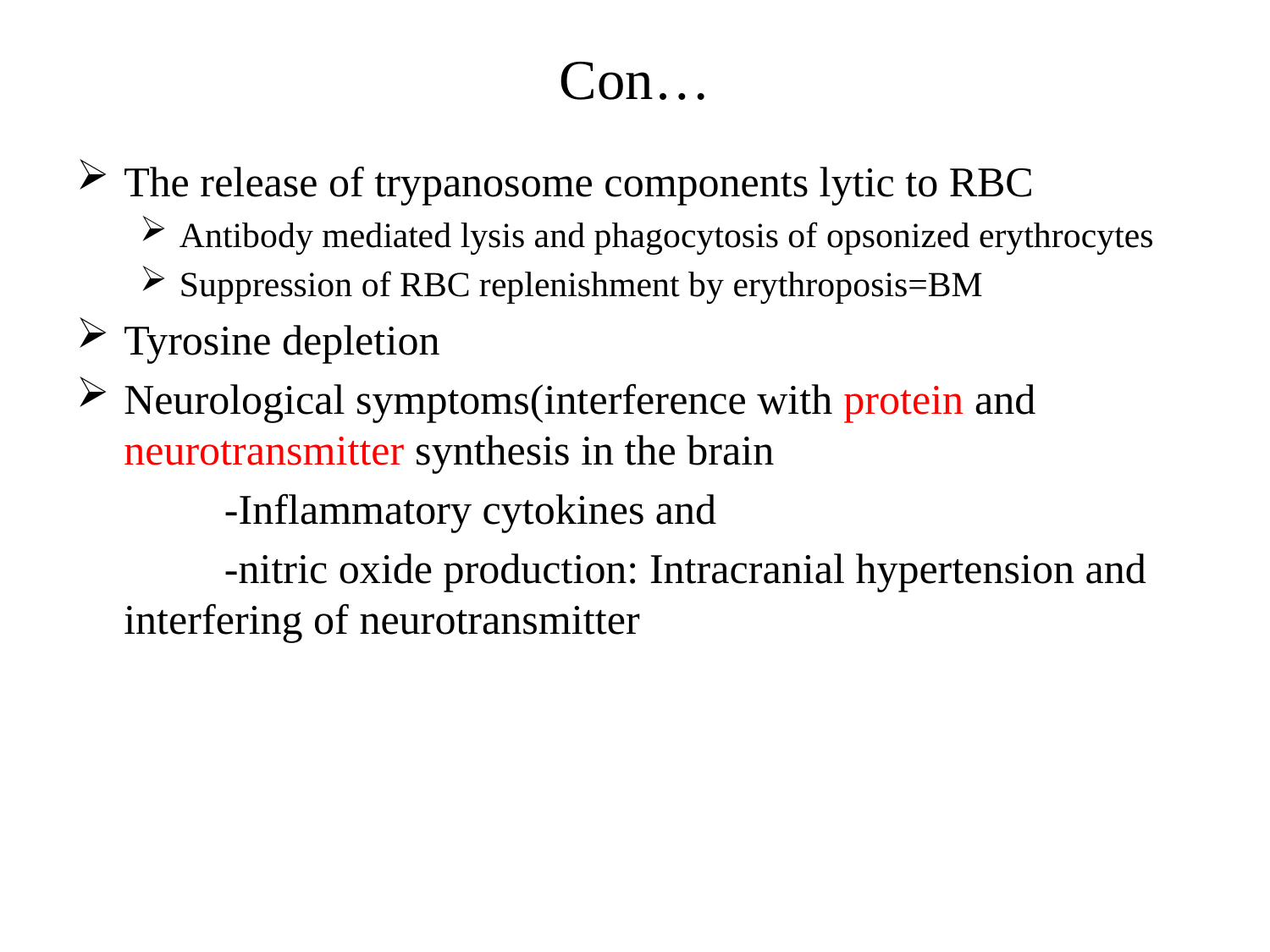

# Con…
The release of trypanosome components lytic to RBC
Antibody mediated lysis and phagocytosis of opsonized erythrocytes
Suppression of RBC replenishment by erythroposis=BM
Tyrosine depletion
Neurological symptoms(interference with protein and neurotransmitter synthesis in the brain
              -Inflammatory cytokines and
              -nitric oxide production: Intracranial hypertension and interfering of neurotransmitter